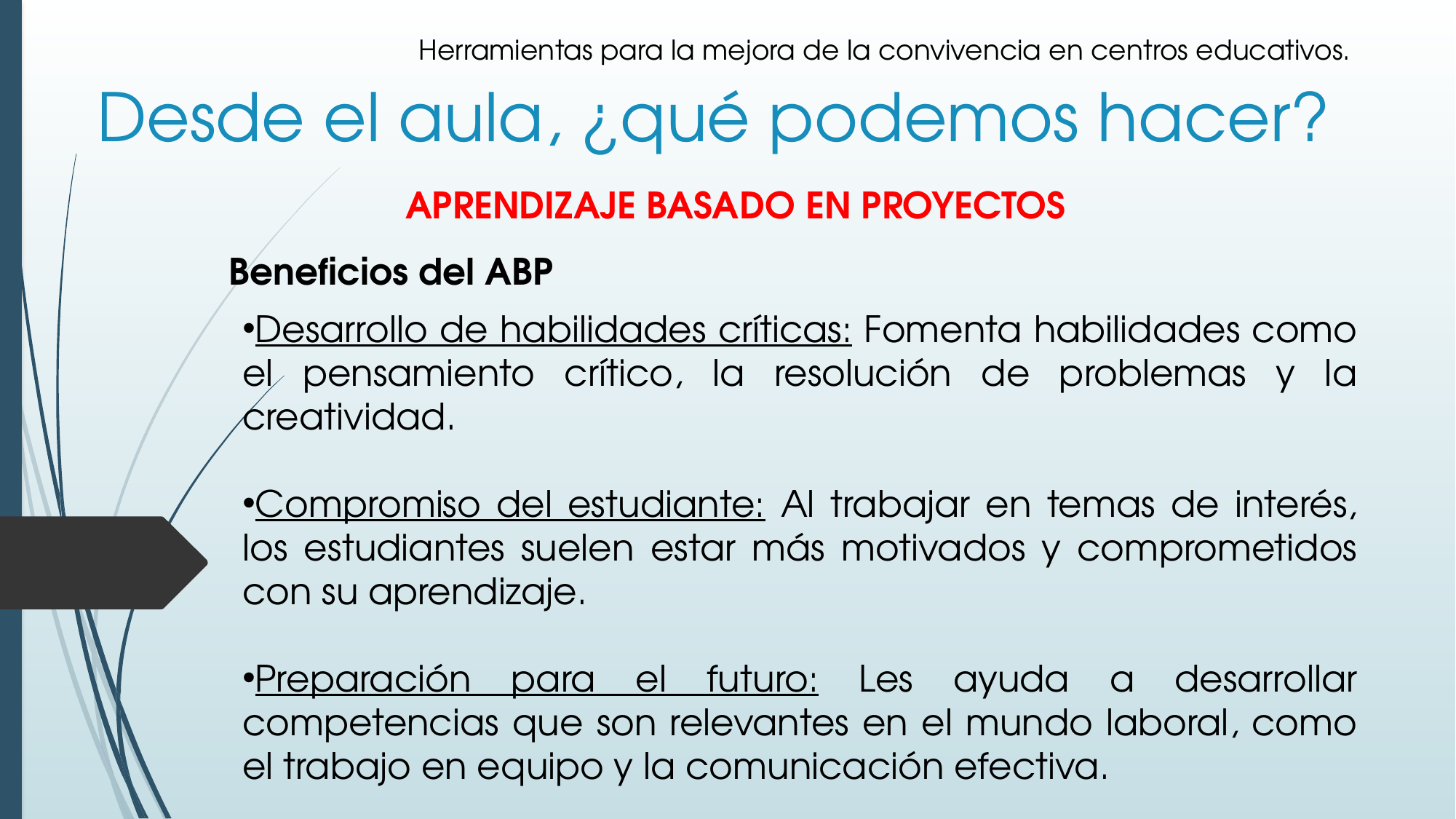

# Desde el aula, ¿qué podemos hacer?
Herramientas para la mejora de la convivencia en centros educativos.
APRENDIZAJE BASADO EN PROYECTOS
Beneficios del ABP

Desarrollo de habilidades críticas: Fomenta habilidades como el pensamiento crítico, la resolución de problemas y la creatividad.

Compromiso del estudiante: Al trabajar en temas de interés, los estudiantes suelen estar más motivados y comprometidos con su aprendizaje.

Preparación para el futuro: Les ayuda a desarrollar competencias que son relevantes en el mundo laboral, como el trabajo en equipo y la comunicación efectiva.